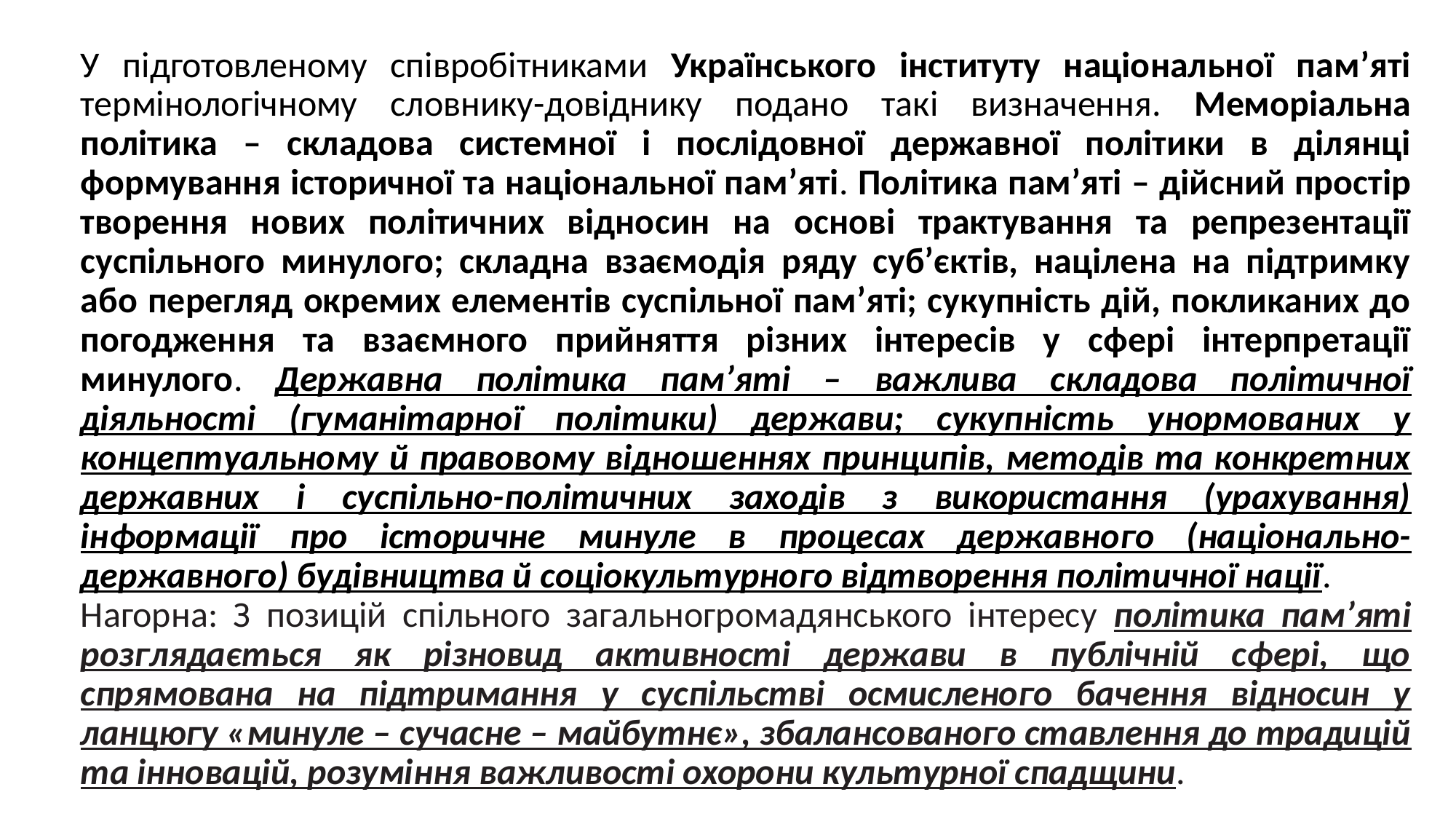

У підготовленому співробітниками Українського інституту національної пам’яті термінологічному словнику-довіднику подано такі визначення. Меморіальна політика – складова системної і послідовної державної політики в ділянці формування історичної та національної пам’яті. Політика пам’яті – дійсний простір творення нових політичних відносин на основі трактування та репрезентації суспільного минулого; складна взаємодія ряду суб’єктів, націлена на підтримку або перегляд окремих елементів суспільної пам’яті; сукупність дій, покликаних до погодження та взаємного прийняття різних інтересів у сфері інтерпретації минулого. Державна політика пам’яті – важлива складова політичної діяльності (гуманітарної політики) держави; сукупність унормованих у концептуальному й правовому відношеннях принципів, методів та конкретних державних і суспільно-політичних заходів з використання (урахування) інформації про історичне минуле в процесах державного (національно-державного) будівництва й соціокультурного відтворення політичної нації.
Нагорна: З позицій спільного загальногромадянського інтересу політика пам’яті розглядається як різновид активності держави в публічній сфері, що спрямована на підтримання у суспільстві осмисленого бачення відносин у ланцюгу «минуле – сучасне – майбутнє», збалансованого ставлення до традицій та інновацій, розуміння важливості охорони культурної спадщини.